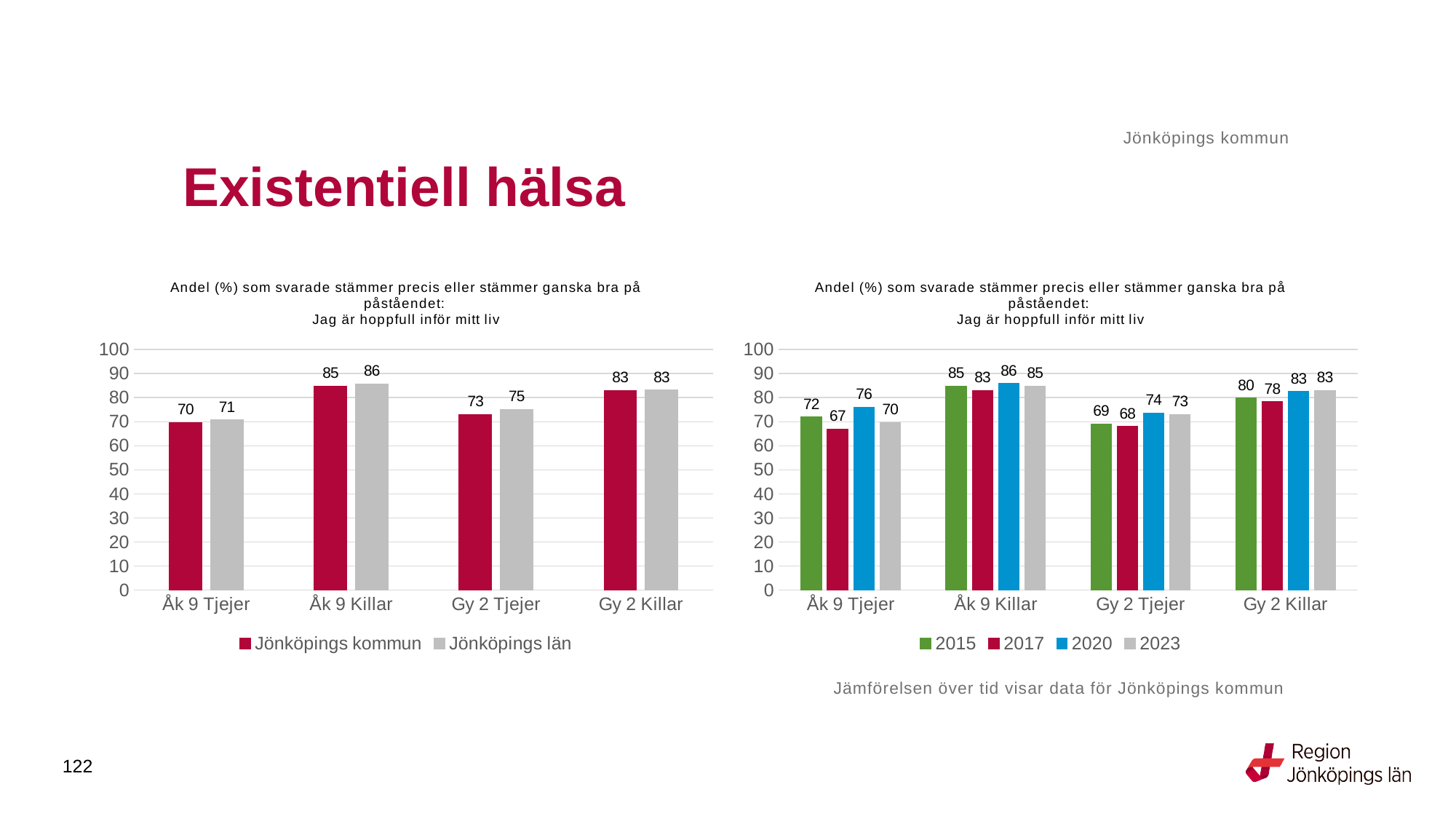

Jönköpings kommun
# Existentiell hälsa

### Chart: Andel (%) som svarade stämmer precis eller stämmer ganska bra på påståendet: Jag är hoppfull inför mitt liv

| Category | Jönköpings kommun | Jönköpings län |
|---|---|---|
| Åk 9 Tjejer | 69.708 | 70.7797 |
| Åk 9 Killar | 84.7866 | 85.6844 |
| Gy 2 Tjejer | 73.0986 | 75.1615 |
| Gy 2 Killar | 83.0343 | 83.222 |

### Chart: Andel (%) som svarade stämmer precis eller stämmer ganska bra på påståendet: Jag är hoppfull inför mitt liv

| Category | 2015 | 2017 | 2020 | 2023 |
|---|---|---|---|---|
| Åk 9 Tjejer | 72.0307 | 66.9643 | 75.9843 | 69.708 |
| Åk 9 Killar | 84.739 | 82.9932 | 85.9375 | 84.7866 |
| Gy 2 Tjejer | 69.1419 | 68.1239 | 73.6152 | 73.0986 |
| Gy 2 Killar | 79.8261 | 78.2772 | 82.5758 | 83.0343 |
Jämförelsen över tid visar data för Jönköpings kommun
122